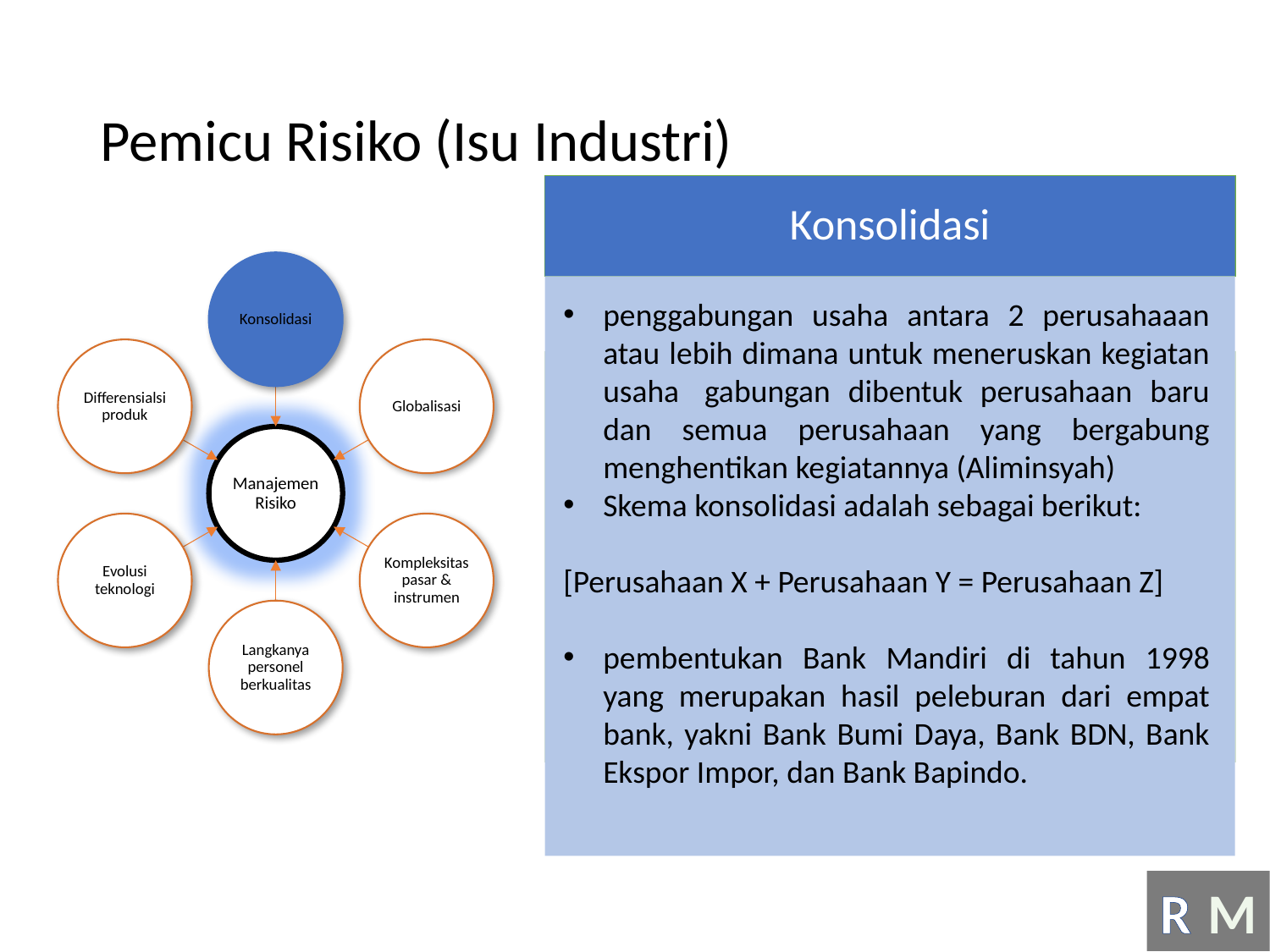

# Pemicu Risiko (Isu Industri)

Konsolidasi
Manajemen Risiko

Konsolidasi

Globalisasi

Kompleksitas pasar & instrumen

Langkanya personel berkualitas

Evolusi teknologi

Differensialsi produk
penggabungan usaha antara 2 perusahaaan atau lebih dimana untuk meneruskan kegiatan usaha  gabungan dibentuk perusahaan baru dan semua perusahaan yang bergabung menghentikan kegiatannya (Aliminsyah)
Skema konsolidasi adalah sebagai berikut:

[Perusahaan X + Perusahaan Y = Perusahaan Z]

pembentukan Bank Mandiri di tahun 1998 yang merupakan hasil peleburan dari empat bank, yakni Bank Bumi Daya, Bank BDN, Bank Ekspor Impor, dan Bank Bapindo.